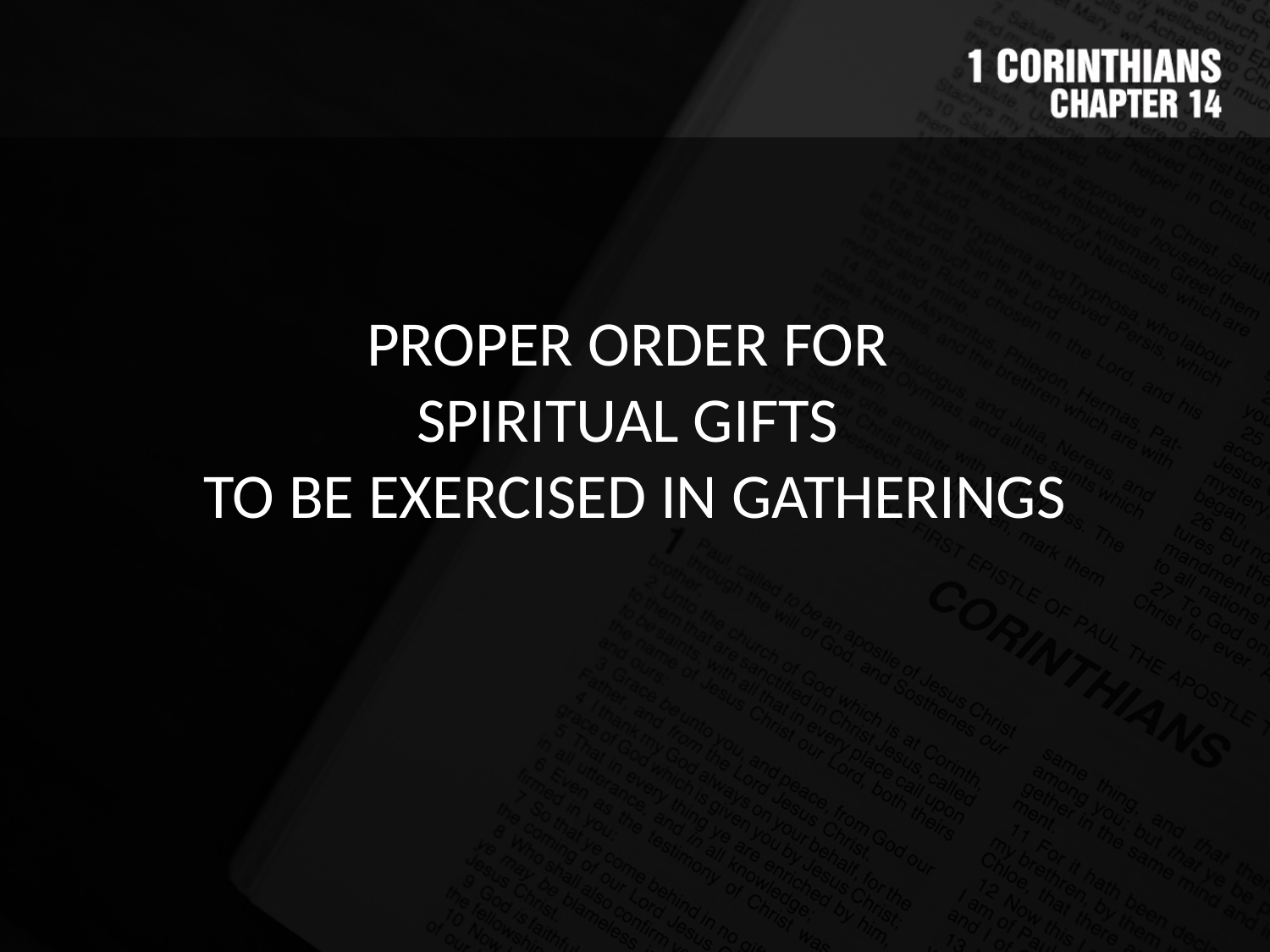

PROPER ORDER FOR
SPIRITUAL GIFTS
TO BE EXERCISED IN GATHERINGS